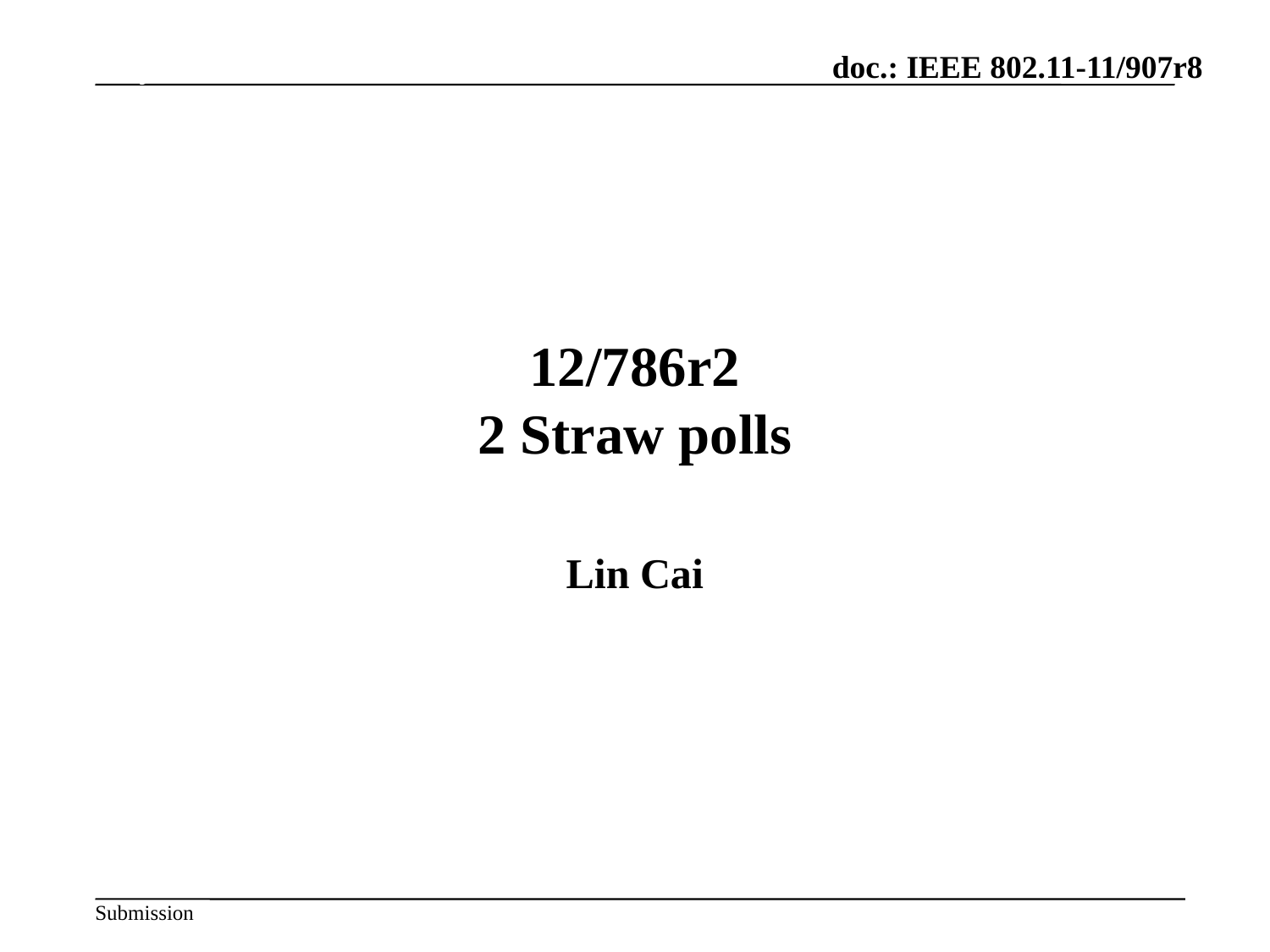

July 2012
# 12/786r2 2 Straw polls
Lin Cai
Slide 53
Hiroshi Mano / ATRD